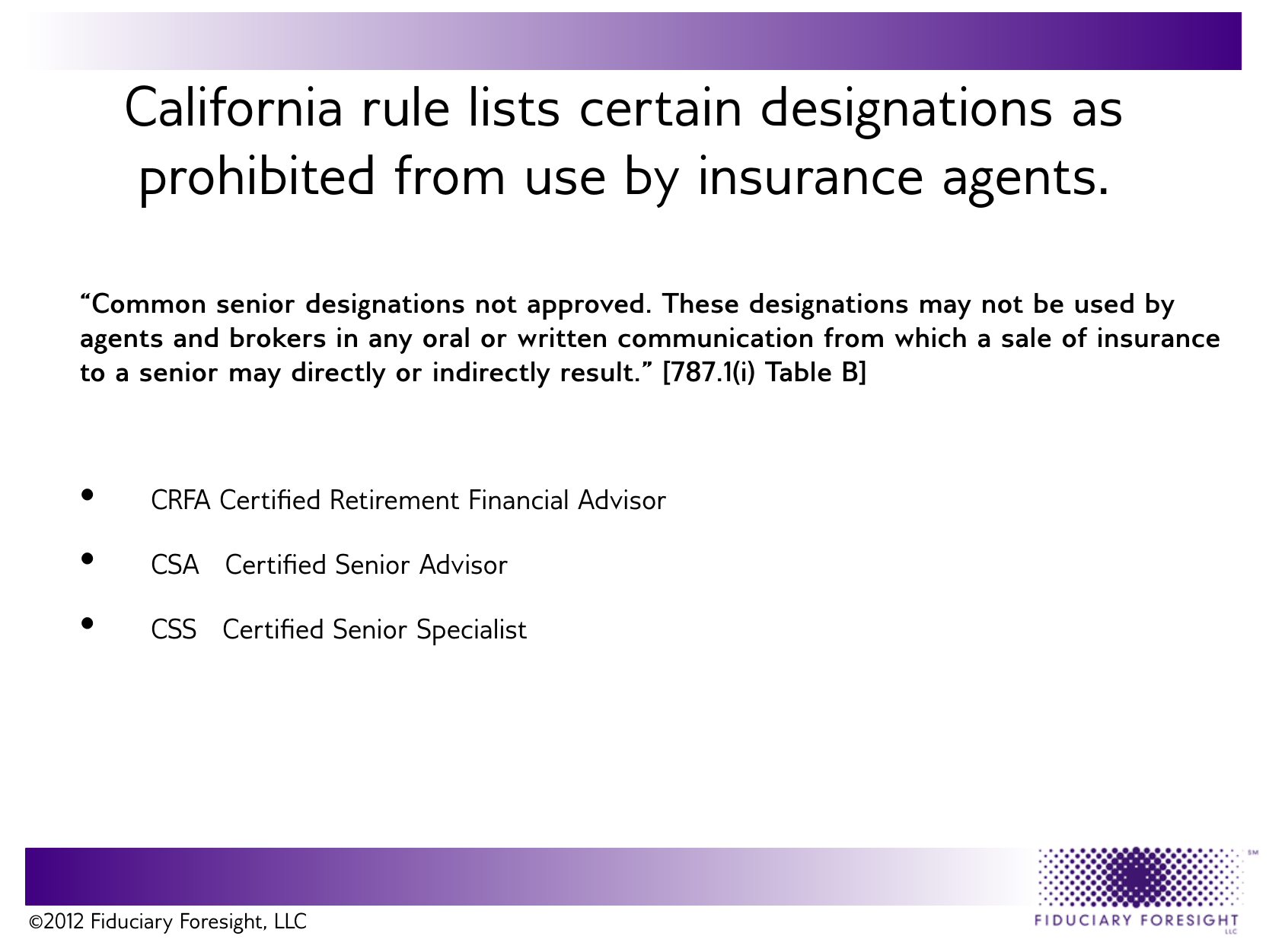

# California rule lists certain designations as prohibited from use by insurance agents.
“Common senior designations not approved. These designations may not be used by agents and brokers in any oral or written communication from which a sale of insurance to a senior may directly or indirectly result.” [787.1(i) Table B]

CRFA Certified Retirement Financial Advisor
CSA   Certified Senior Advisor
CSS   Certified Senior Specialist